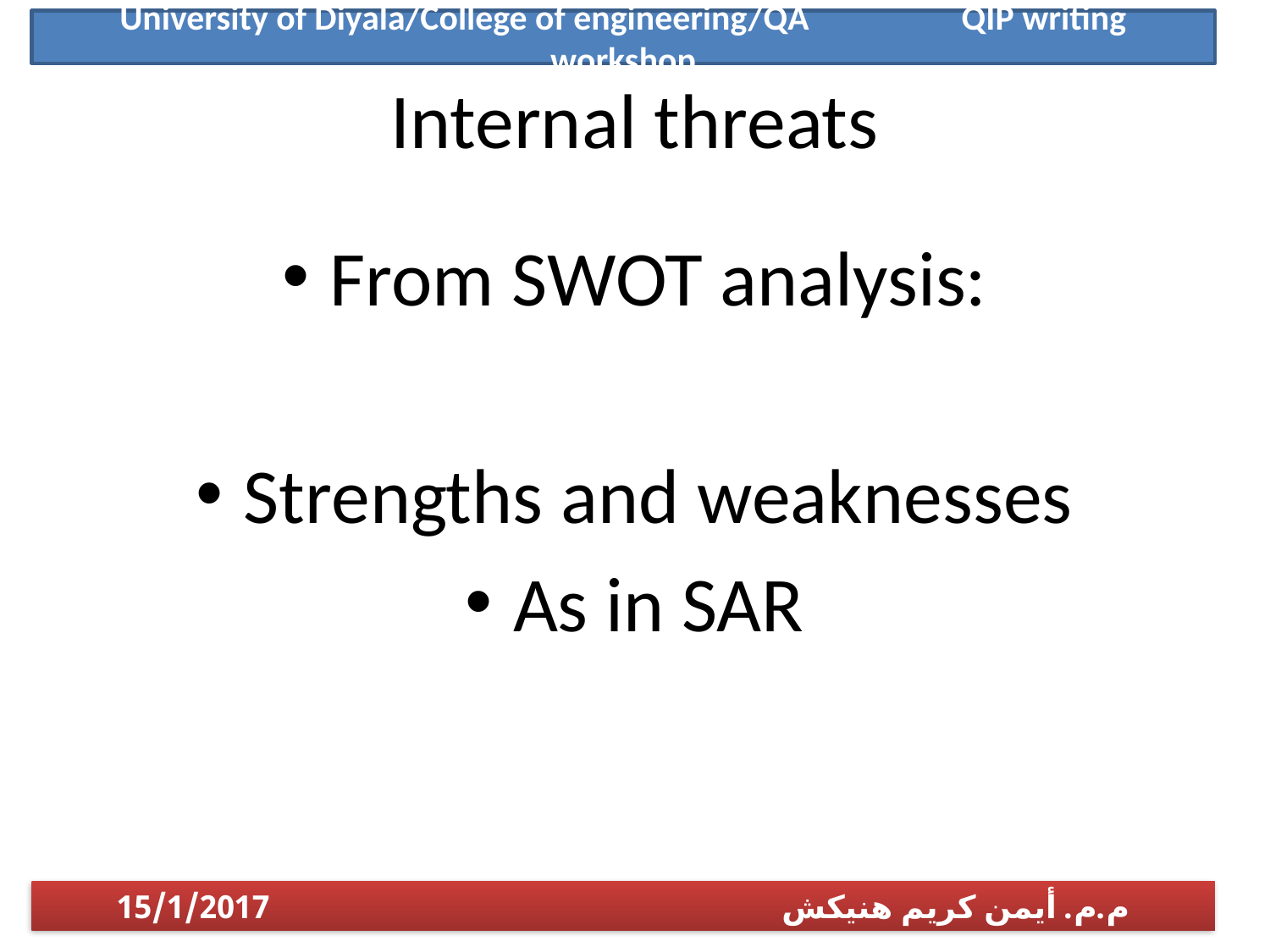

University of Diyala/College of engineering/QA                   QIP writing workshop
# Internal threats
From SWOT analysis:

Strengths and weaknesses
As in SAR
م.م. أيمن كريم هنيكش                                                              15/1/2017
1/14/2017
م.م. أيمن كريم هنيكش